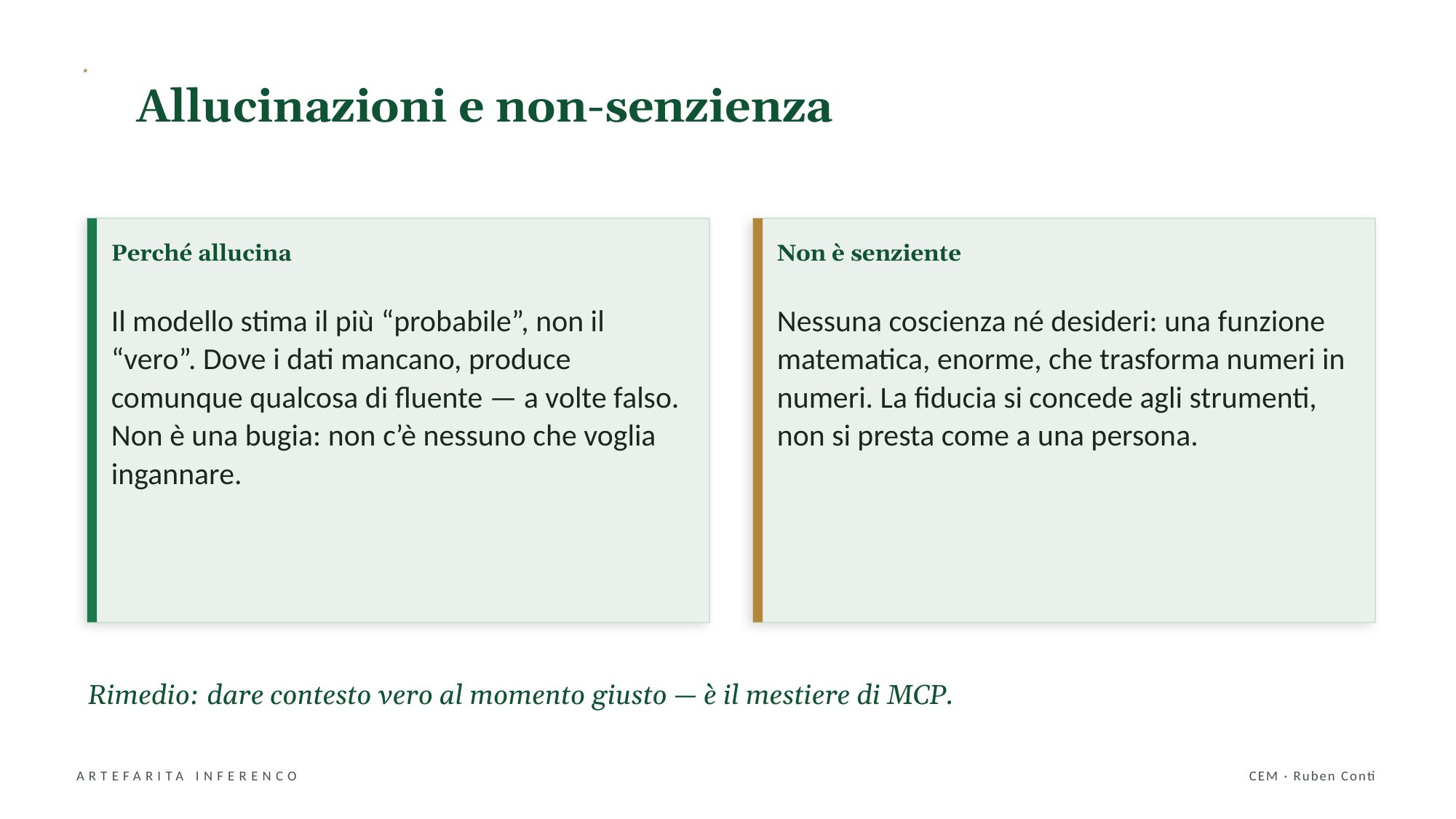

Allucinazioni e non-senzienza
★

Perché allucina
Non è senziente
Il modello stima il più “probabile”, non il “vero”. Dove i dati mancano, produce comunque qualcosa di fluente — a volte falso. Non è una bugia: non c’è nessuno che voglia ingannare.
Nessuna coscienza né desideri: una funzione matematica, enorme, che trasforma numeri in numeri. La fiducia si concede agli strumenti, non si presta come a una persona.
Rimedio: dare contesto vero al momento giusto — è il mestiere di MCP.
ARTEFARITA INFERENCO
CEM · Ruben Conti